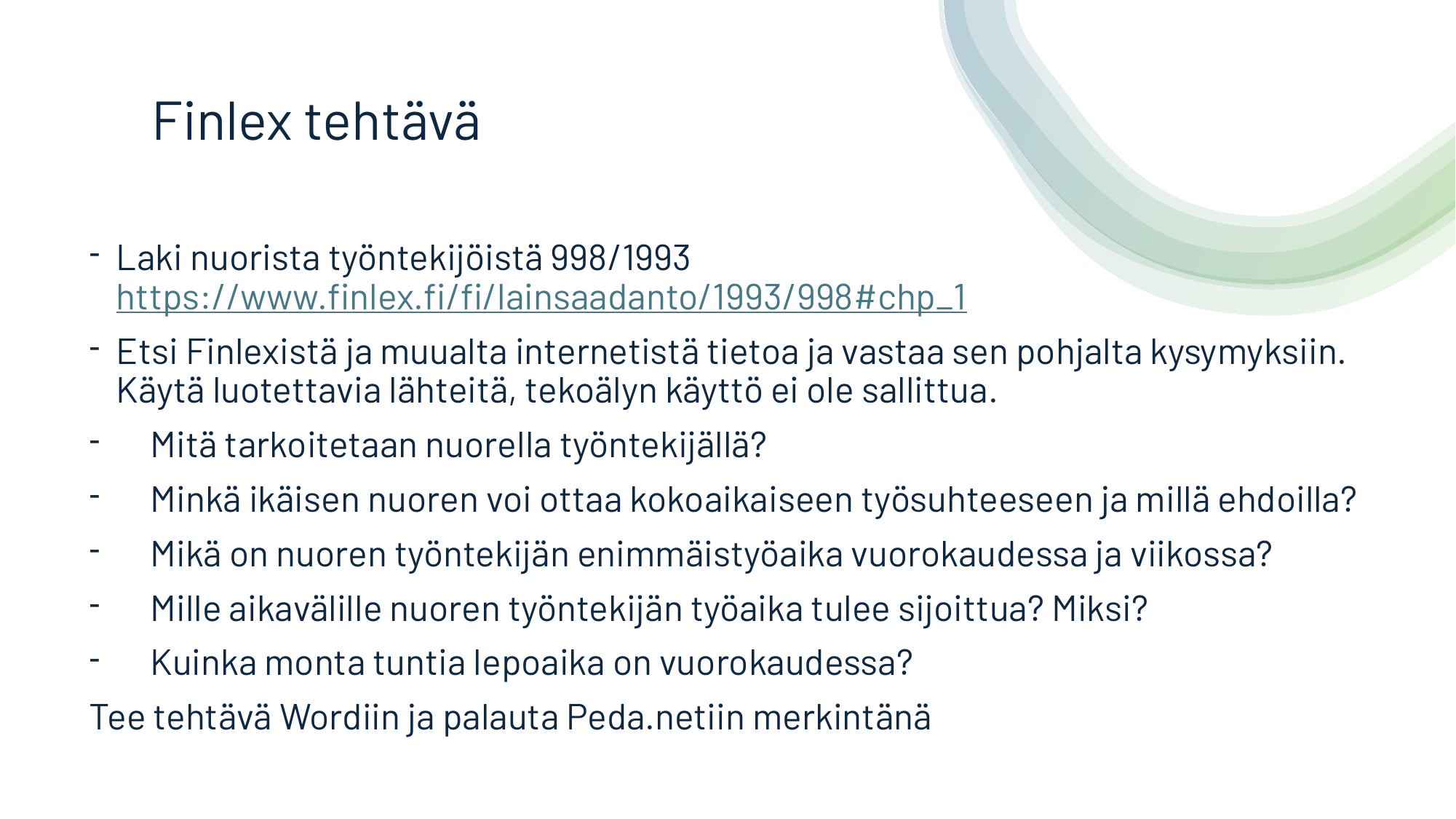

# Finlex tehtävä
Laki nuorista työntekijöistä 998/1993 https://www.finlex.fi/fi/lainsaadanto/1993/998#chp_1
Etsi Finlexistä ja muualta internetistä tietoa ja vastaa sen pohjalta kysymyksiin. Käytä luotettavia lähteitä, tekoälyn käyttö ei ole sallittua.
Mitä tarkoitetaan nuorella työntekijällä?
Minkä ikäisen nuoren voi ottaa kokoaikaiseen työsuhteeseen ja millä ehdoilla?
Mikä on nuoren työntekijän enimmäistyöaika vuorokaudessa ja viikossa?
Mille aikavälille nuoren työntekijän työaika tulee sijoittua? Miksi?
Kuinka monta tuntia lepoaika on vuorokaudessa?
Tee tehtävä Wordiin ja palauta Peda.netiin merkintänä